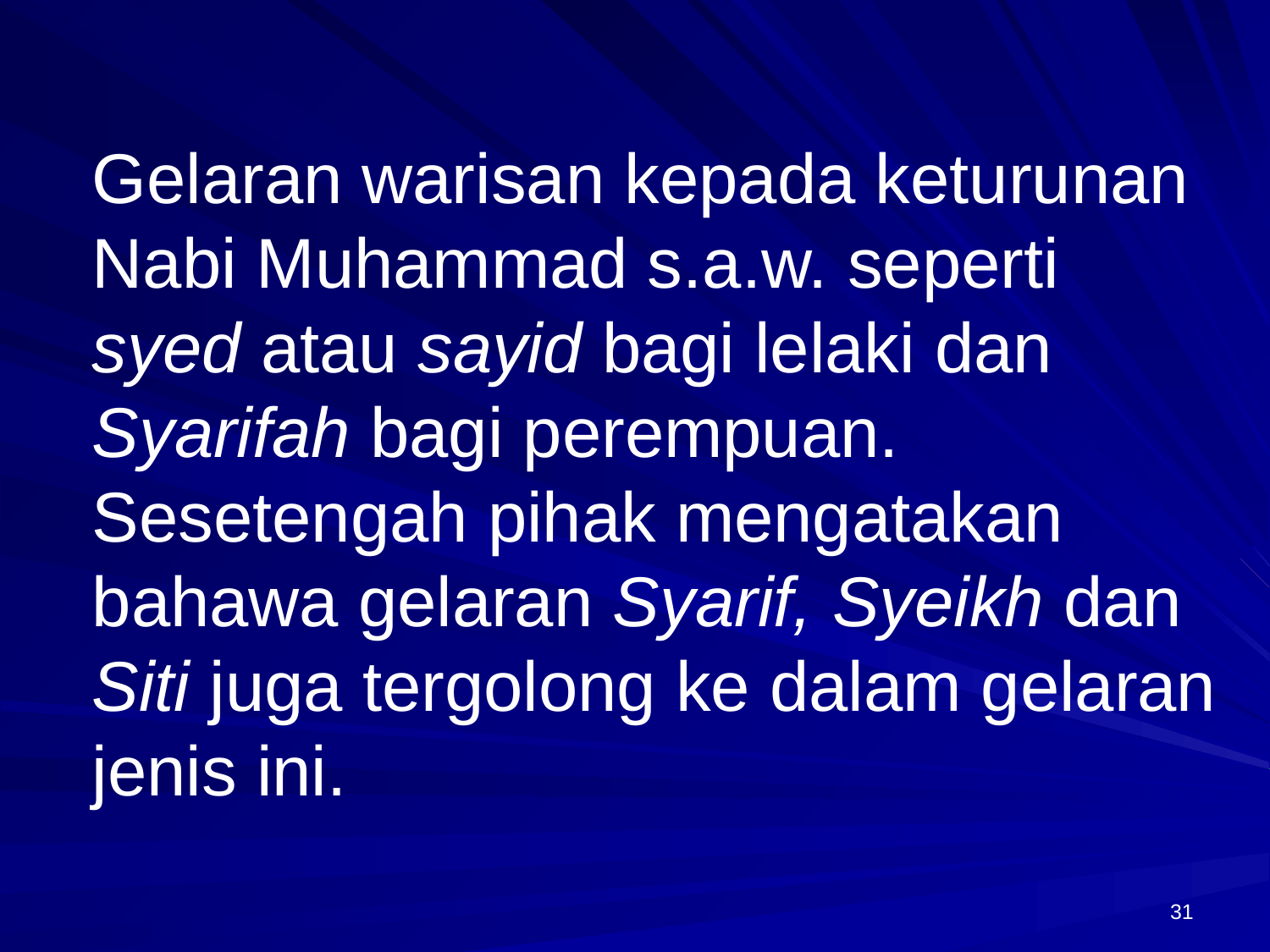

Gelaran warisan kepada keturunan Nabi Muhammad s.a.w. seperti syed atau sayid bagi lelaki dan Syarifah bagi perempuan. Sesetengah pihak mengatakan bahawa gelaran Syarif, Syeikh dan Siti juga tergolong ke dalam gelaran jenis ini.
31